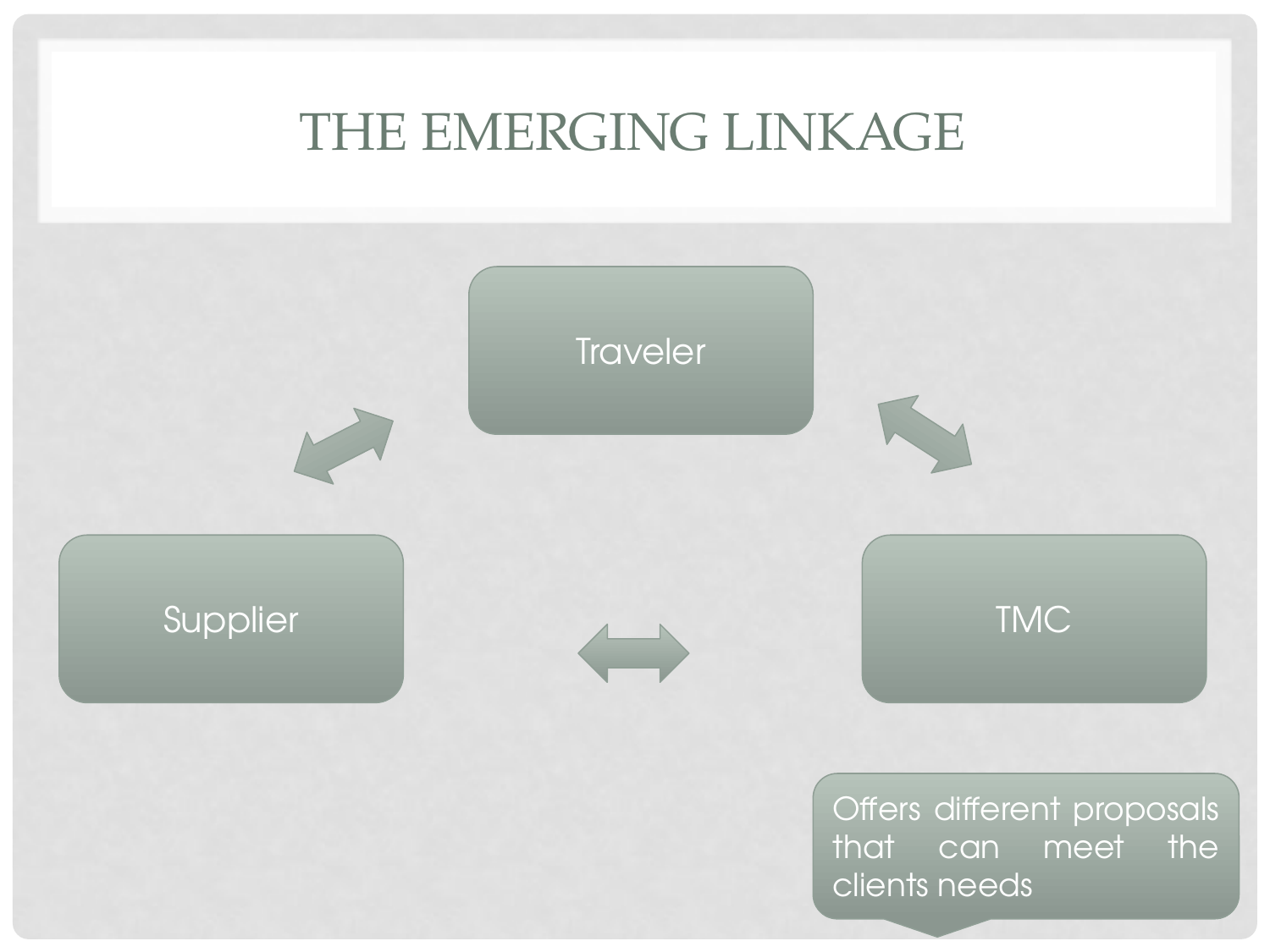

# The emerging linkage
Traveler

Supplier
TMC

Offers different proposals that can meet the clients needs